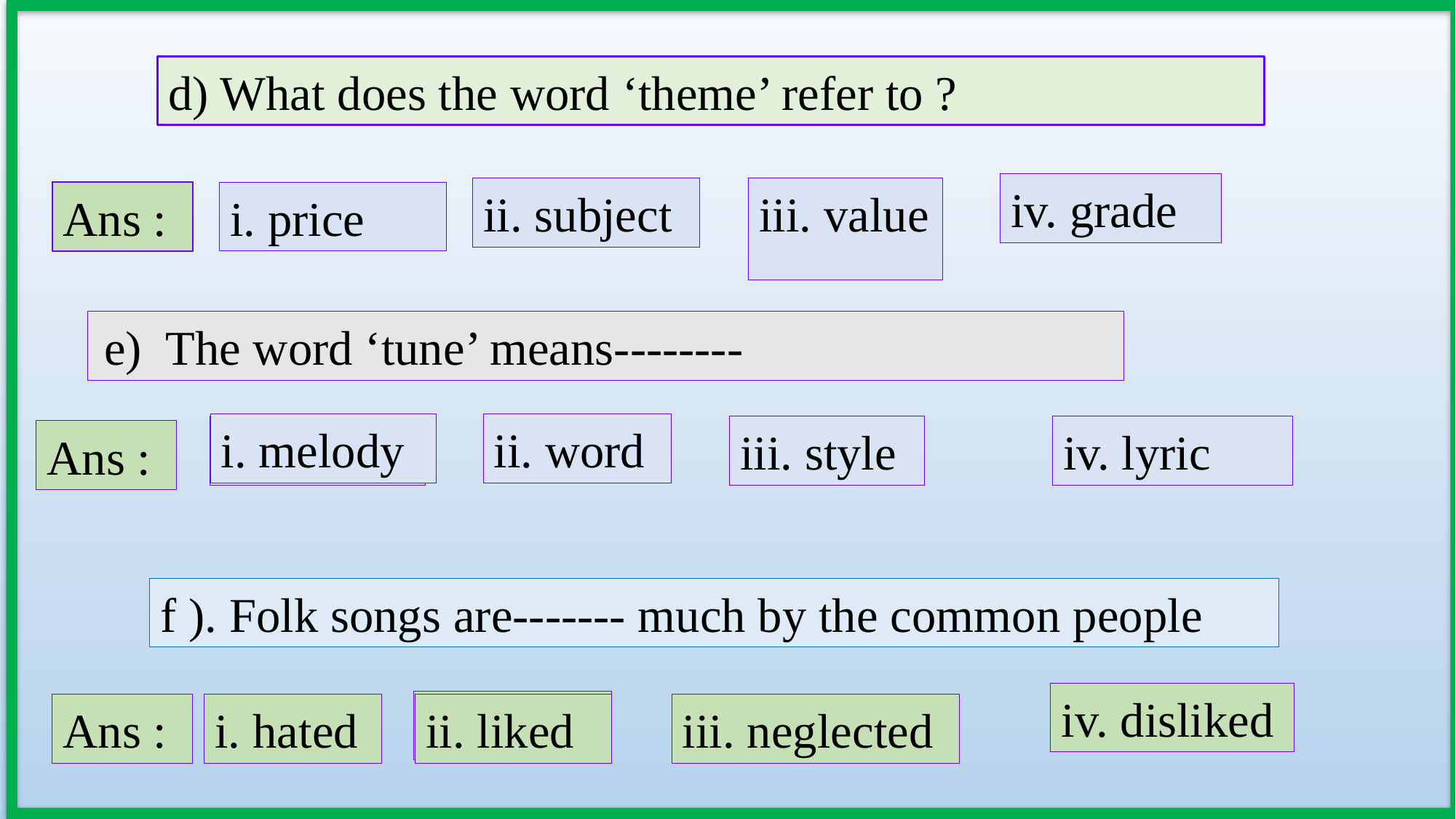

d) What does the word ‘theme’ refer to ?
iv. grade
ii. subject
ii. subject
iii. value
Ans :
Ans :
i. price
 e)  The word ‘tune’ means--------
ii. word
i. melody
i. melody
iv. lyric
iii. style
Ans :
Ans :
f ). Folk songs are------- much by the common people
iv. disliked
ii. liked
ii. liked
iii. neglected
Ans :
i. hated
Ans :